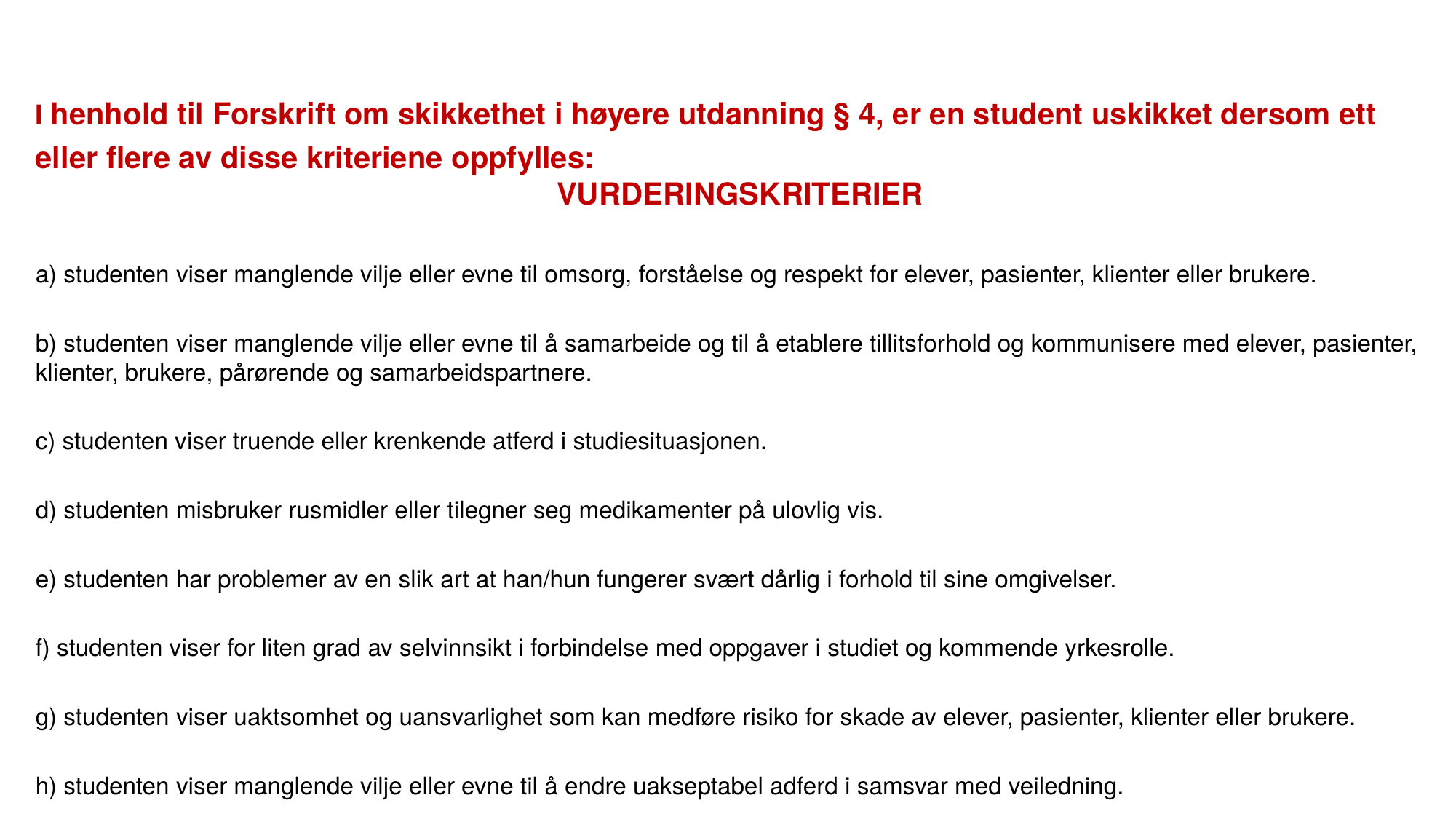

I henhold til Forskrift om skikkethet i høyere utdanning § 4, er en student uskikket dersom ett eller flere av disse kriteriene oppfylles:
VURDERINGSKRITERIER

a) studenten viser manglende vilje eller evne til omsorg, forståelse og respekt for elever, pasienter, klienter eller brukere.
b) studenten viser manglende vilje eller evne til å samarbeide og til å etablere tillitsforhold og kommunisere med elever, pasienter, klienter, brukere, pårørende og samarbeidspartnere.
c) studenten viser truende eller krenkende atferd i studiesituasjonen.
d) studenten misbruker rusmidler eller tilegner seg medikamenter på ulovlig vis.
e) studenten har problemer av en slik art at han/hun fungerer svært dårlig i forhold til sine omgivelser.
f) studenten viser for liten grad av selvinnsikt i forbindelse med oppgaver i studiet og kommende yrkesrolle.
g) studenten viser uaktsomhet og uansvarlighet som kan medføre risiko for skade av elever, pasienter, klienter eller brukere.
h) studenten viser manglende vilje eller evne til å endre uakseptabel adferd i samsvar med veiledning.